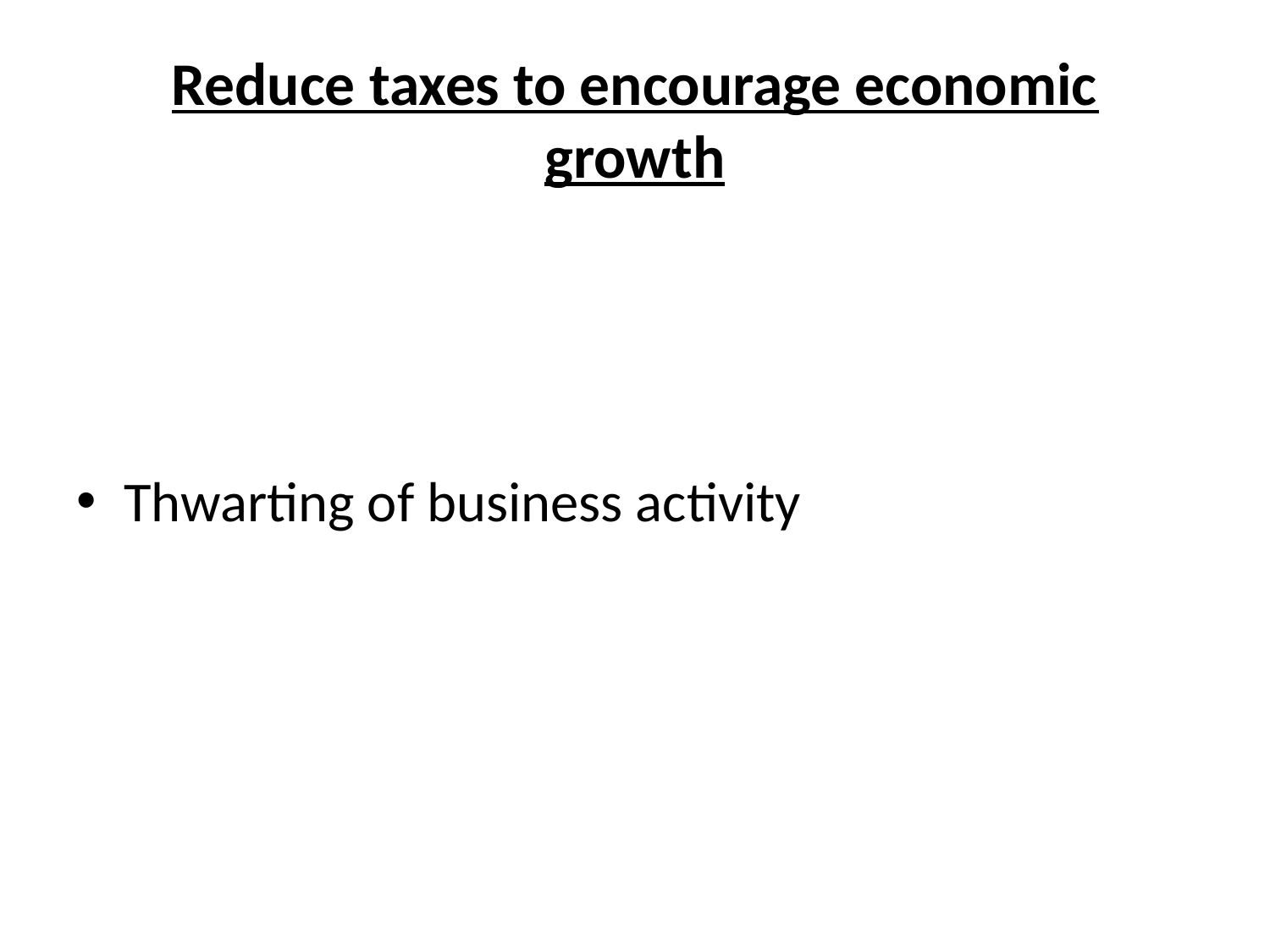

# Reduce taxes to encourage economic growth

Thwarting of business activity